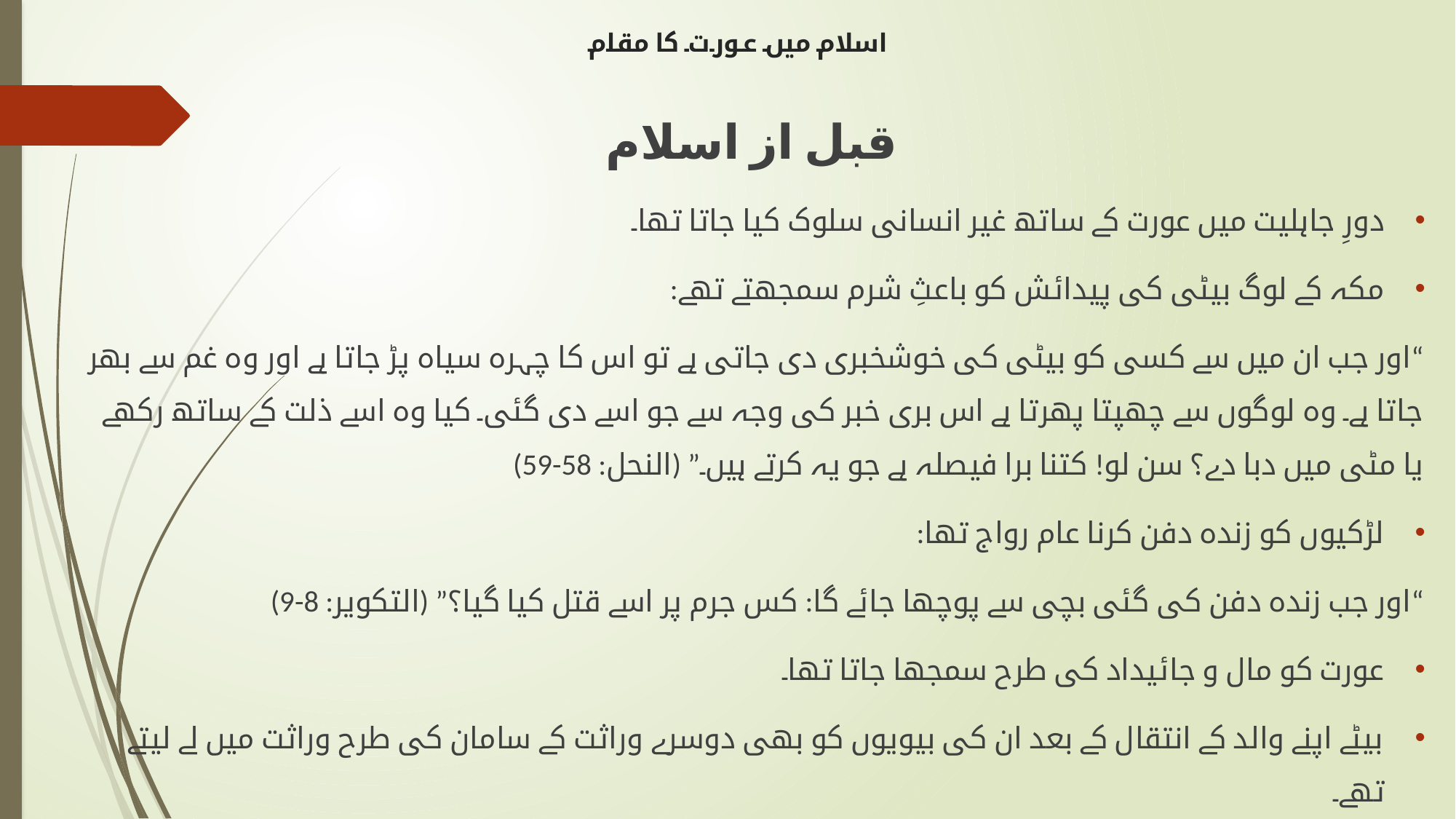

# اسلام میں عورت کا مقام
قبل از اسلام
دورِ جاہلیت میں عورت کے ساتھ غیر انسانی سلوک کیا جاتا تھا۔
مکہ کے لوگ بیٹی کی پیدائش کو باعثِ شرم سمجھتے تھے:
“اور جب ان میں سے کسی کو بیٹی کی خوشخبری دی جاتی ہے تو اس کا چہرہ سیاہ پڑ جاتا ہے اور وہ غم سے بھر جاتا ہے۔ وہ لوگوں سے چھپتا پھرتا ہے اس بری خبر کی وجہ سے جو اسے دی گئی۔ کیا وہ اسے ذلت کے ساتھ رکھے یا مٹی میں دبا دے؟ سن لو! کتنا برا فیصلہ ہے جو یہ کرتے ہیں۔” (النحل: 58-59)
لڑکیوں کو زندہ دفن کرنا عام رواج تھا:
“اور جب زندہ دفن کی گئی بچی سے پوچھا جائے گا: کس جرم پر اسے قتل کیا گیا؟” (التکویر: 8-9)
عورت کو مال و جائیداد کی طرح سمجھا جاتا تھا۔
بیٹے اپنے والد کے انتقال کے بعد ان کی بیویوں کو بھی دوسرے وراثت کے سامان کی طرح وراثت میں لے لیتے تھے۔